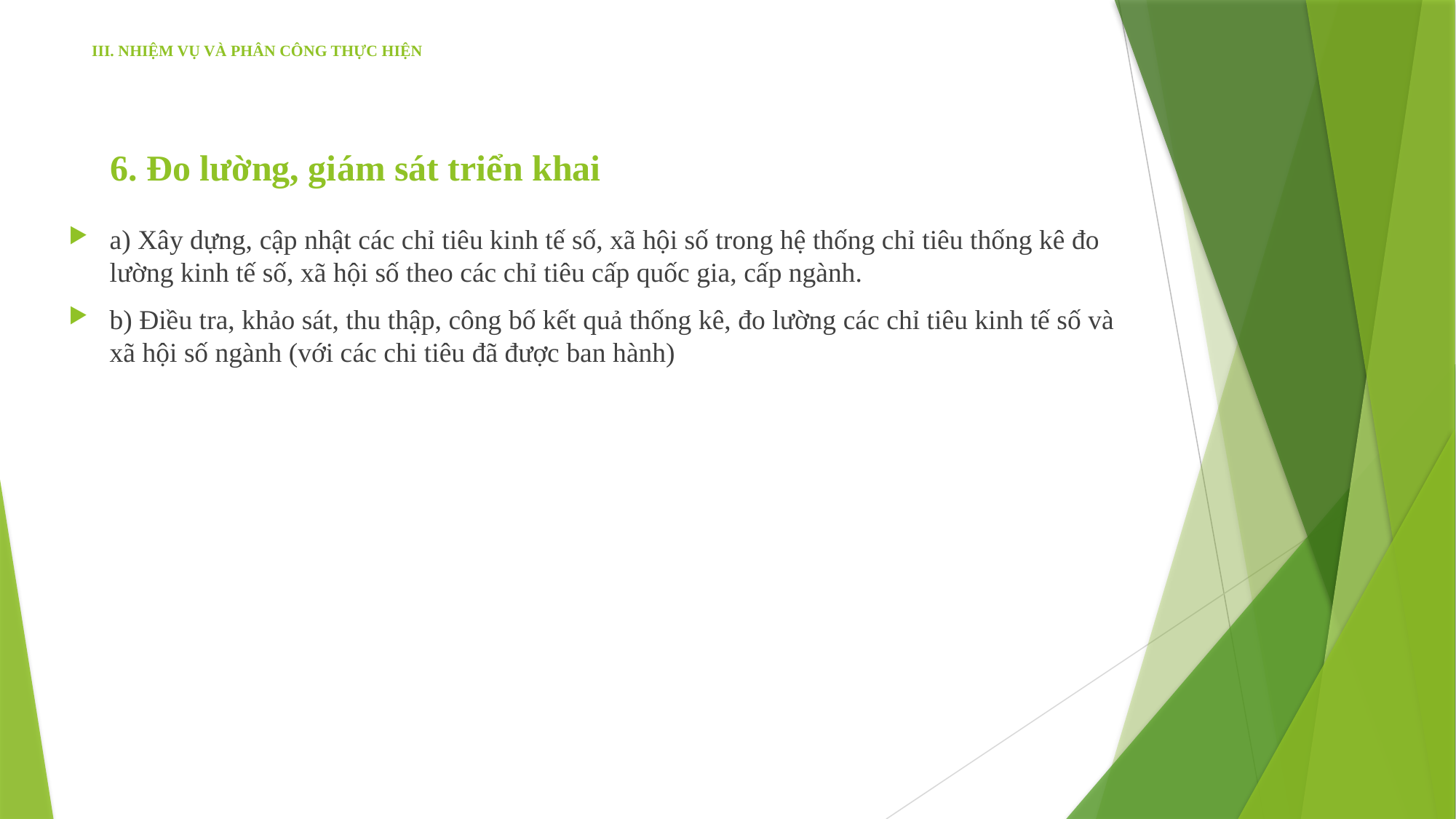

# III. NHIỆM VỤ VÀ PHÂN CÔNG THỰC HIỆN
6. Đo lường, giám sát triển khai
a) Xây dựng, cập nhật các chỉ tiêu kinh tế số, xã hội số trong hệ thống chỉ tiêu thống kê đo lường kinh tế số, xã hội số theo các chỉ tiêu cấp quốc gia, cấp ngành.
b) Điều tra, khảo sát, thu thập, công bố kết quả thống kê, đo lường các chỉ tiêu kinh tế số và xã hội số ngành (với các chi tiêu đã được ban hành)